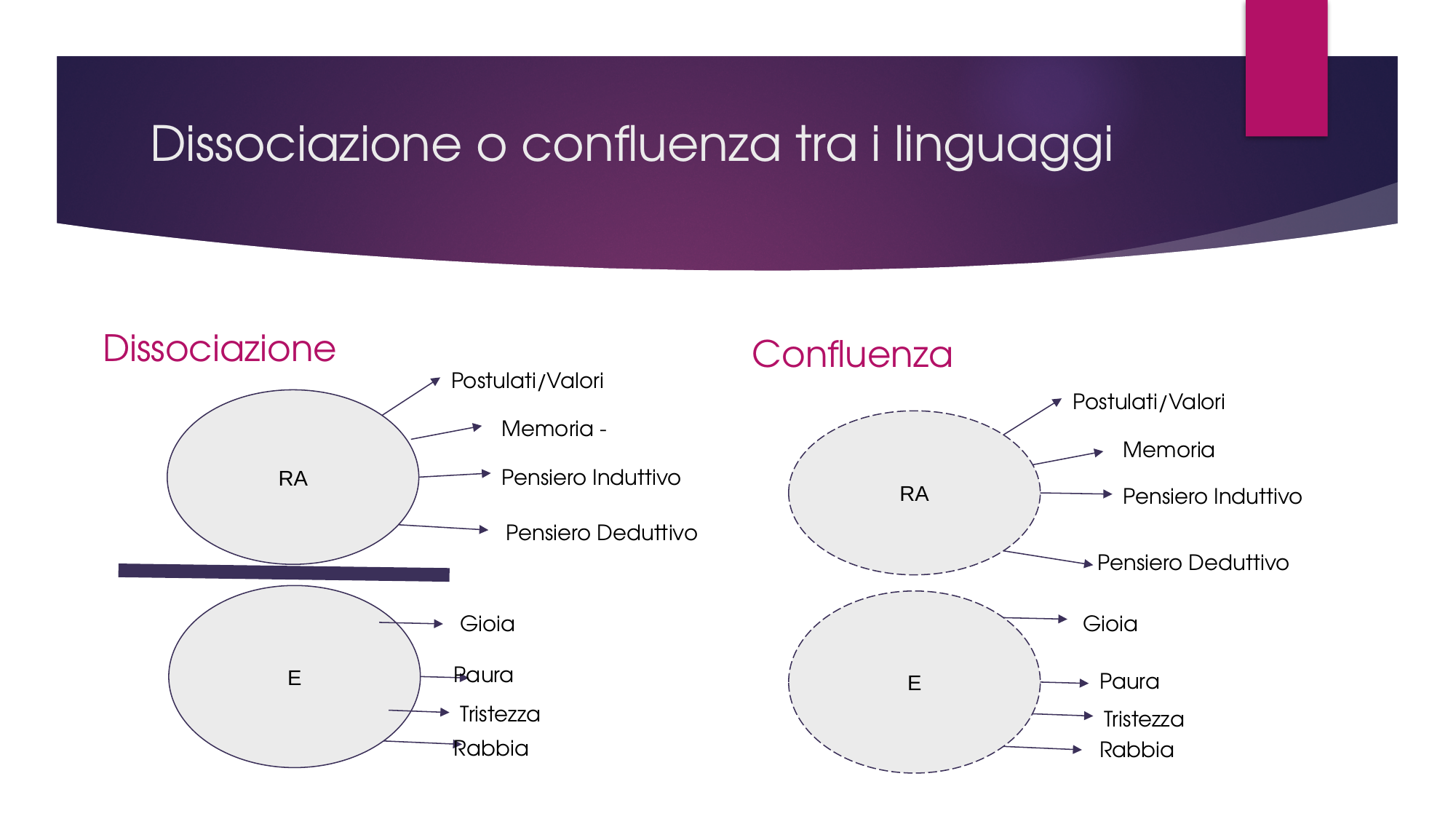

# Dissociazione o confluenza tra i linguaggi

Dissociazione
Confluenza
Postulati/Valori
Postulati/Valori
RA
Memoria -
RA
Memoria
Pensiero Induttivo
Pensiero Induttivo
Pensiero Deduttivo
Pensiero Deduttivo
E
E
Gioia
Gioia
Paura
Paura
Tristezza
Tristezza
Rabbia
Rabbia